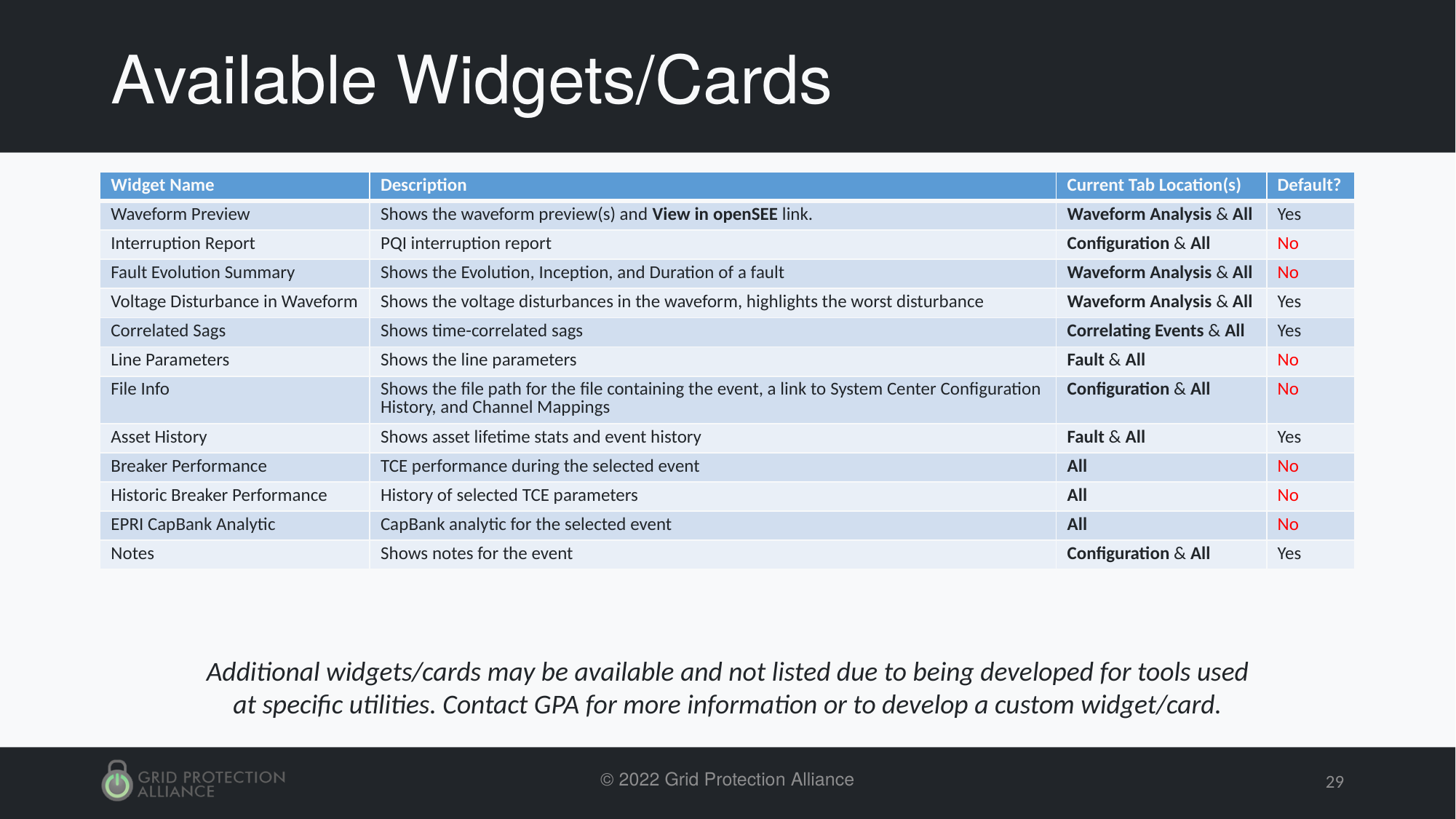

# Available Widgets/Cards
| Widget Name | Description | Current Tab Location(s) | Default? |
| --- | --- | --- | --- |
| Waveform Preview | Shows the waveform preview(s) and View in openSEE link. | Waveform Analysis & All | Yes |
| Interruption Report | PQI interruption report | Configuration & All | No |
| Fault Evolution Summary | Shows the Evolution, Inception, and Duration of a fault | Waveform Analysis & All | No |
| Voltage Disturbance in Waveform | Shows the voltage disturbances in the waveform, highlights the worst disturbance | Waveform Analysis & All | Yes |
| Correlated Sags | Shows time-correlated sags | Correlating Events & All | Yes |
| Line Parameters | Shows the line parameters | Fault & All | No |
| File Info | Shows the file path for the file containing the event, a link to System Center Configuration History, and Channel Mappings | Configuration & All | No |
| Asset History | Shows asset lifetime stats and event history | Fault & All | Yes |
| Breaker Performance | TCE performance during the selected event | All | No |
| Historic Breaker Performance | History of selected TCE parameters | All | No |
| EPRI CapBank Analytic | CapBank analytic for the selected event | All | No |
| Notes | Shows notes for the event | Configuration & All | Yes |
Additional widgets/cards may be available and not listed due to being developed for tools used at specific utilities. Contact GPA for more information or to develop a custom widget/card.
© 2022 Grid Protection Alliance
29